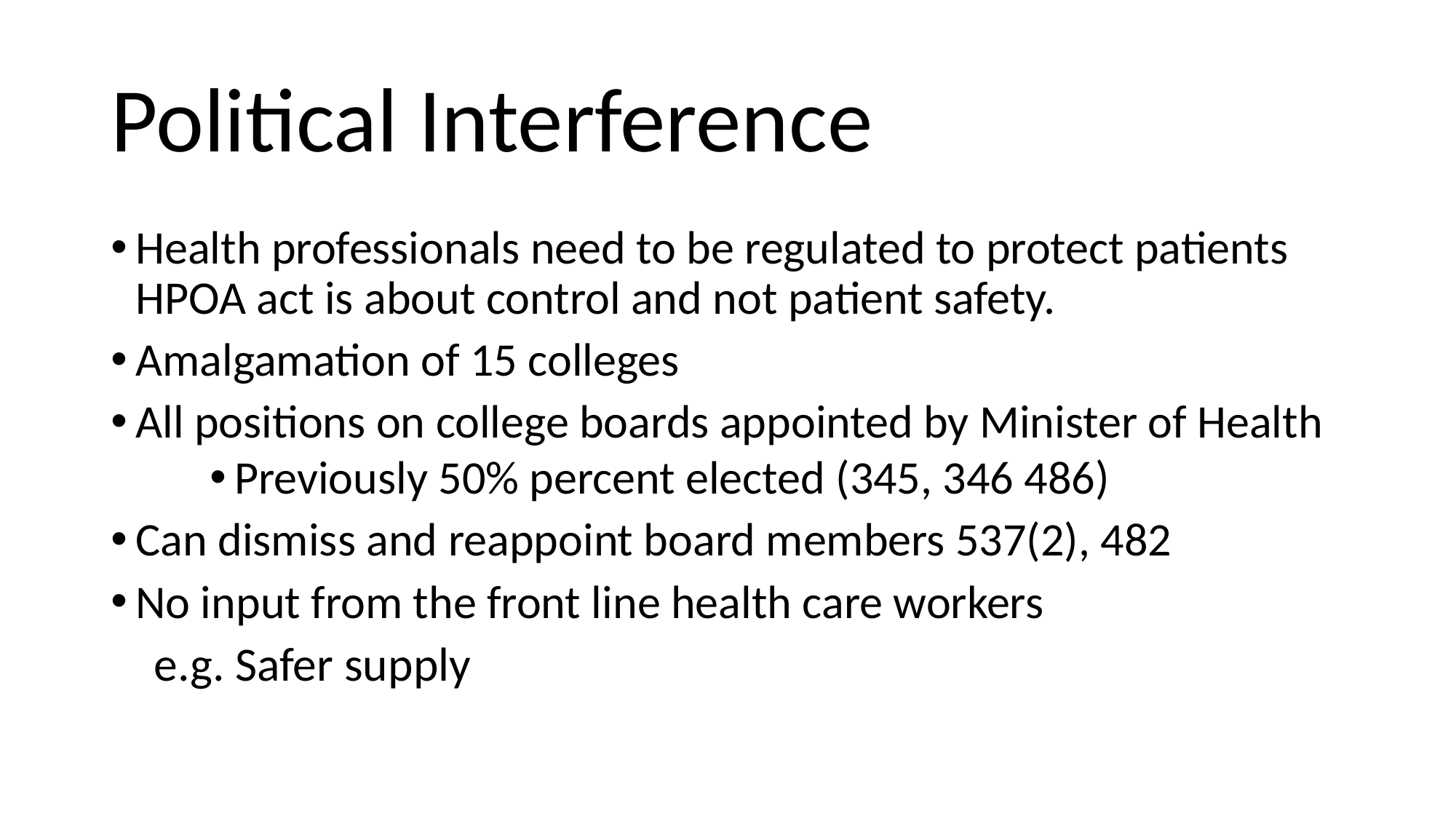

# Political Interference
Health professionals need to be regulated to protect patients HPOA act is about control and not patient safety.
Amalgamation of 15 colleges
All positions on college boards appointed by Minister of Health
Previously 50% percent elected (345, 346 486)
Can dismiss and reappoint board members 537(2), 482
No input from the front line health care workers
    e.g. Safer supply